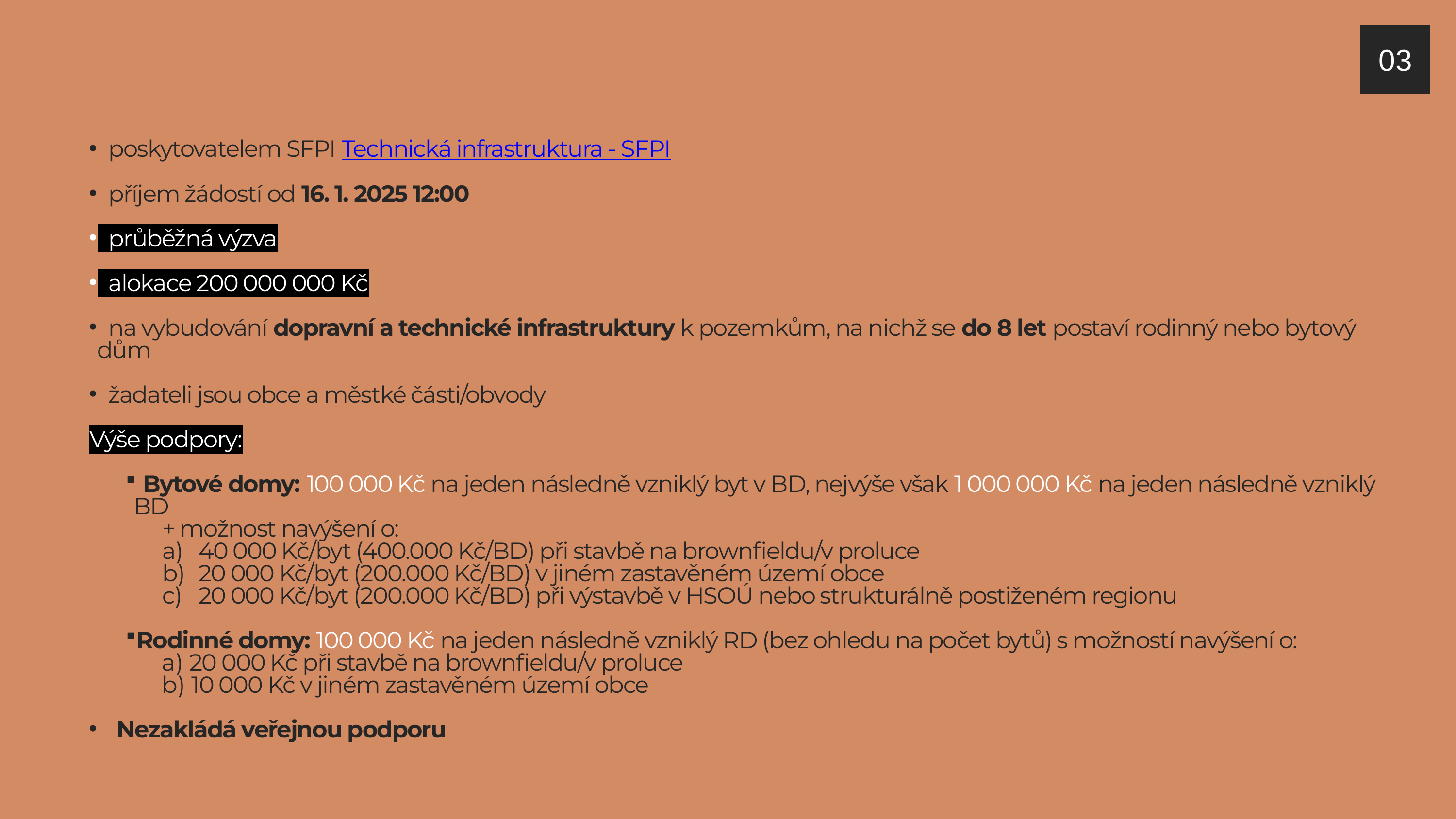

03
  poskytovatelem SFPI Technická infrastruktura - SFPI

  příjem žádostí od 16. 1. 2025 12:00

  průběžná výzva

  alokace 200 000 000 Kč

  na vybudování dopravní a technické infrastruktury k pozemkům, na nichž se do 8 let postaví rodinný nebo bytový dům

  žadateli jsou obce a městké části/obvody

Výše podpory:

 Bytové domy: 100 000 Kč na jeden následně vzniklý byt v BD, nejvýše však 1 000 000 Kč na jeden následně vzniklý BD
+ možnost navýšení o:
40 000 Kč/byt (400.000 Kč/BD) při stavbě na brownfieldu/v proluce
20 000 Kč/byt (200.000 Kč/BD) v jiném zastavěném území obce
20 000 Kč/byt (200.000 Kč/BD) při výstavbě v HSOÚ nebo strukturálně postiženém regionu

Rodinné domy: 100 000 Kč na jeden následně vzniklý RD (bez ohledu na počet bytů) s možností navýšení o:
 20 000 Kč při stavbě na brownfieldu/v proluce
 10 000 Kč v jiném zastavěném území obce

Nezakládá veřejnou podporu